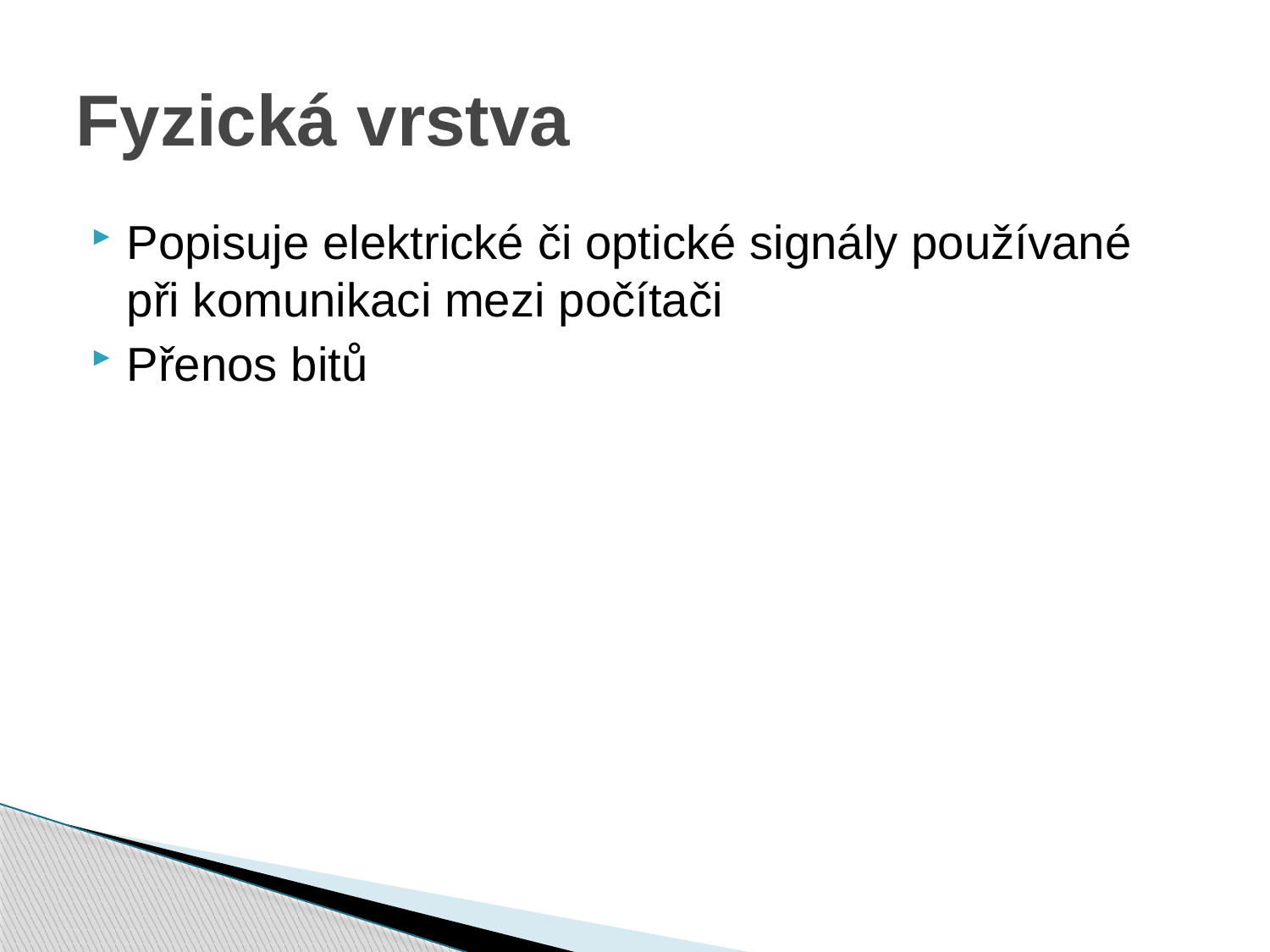

# Fyzická vrstva
Popisuje elektrické či optické signály používané při komunikaci mezi počítači
Přenos bitů